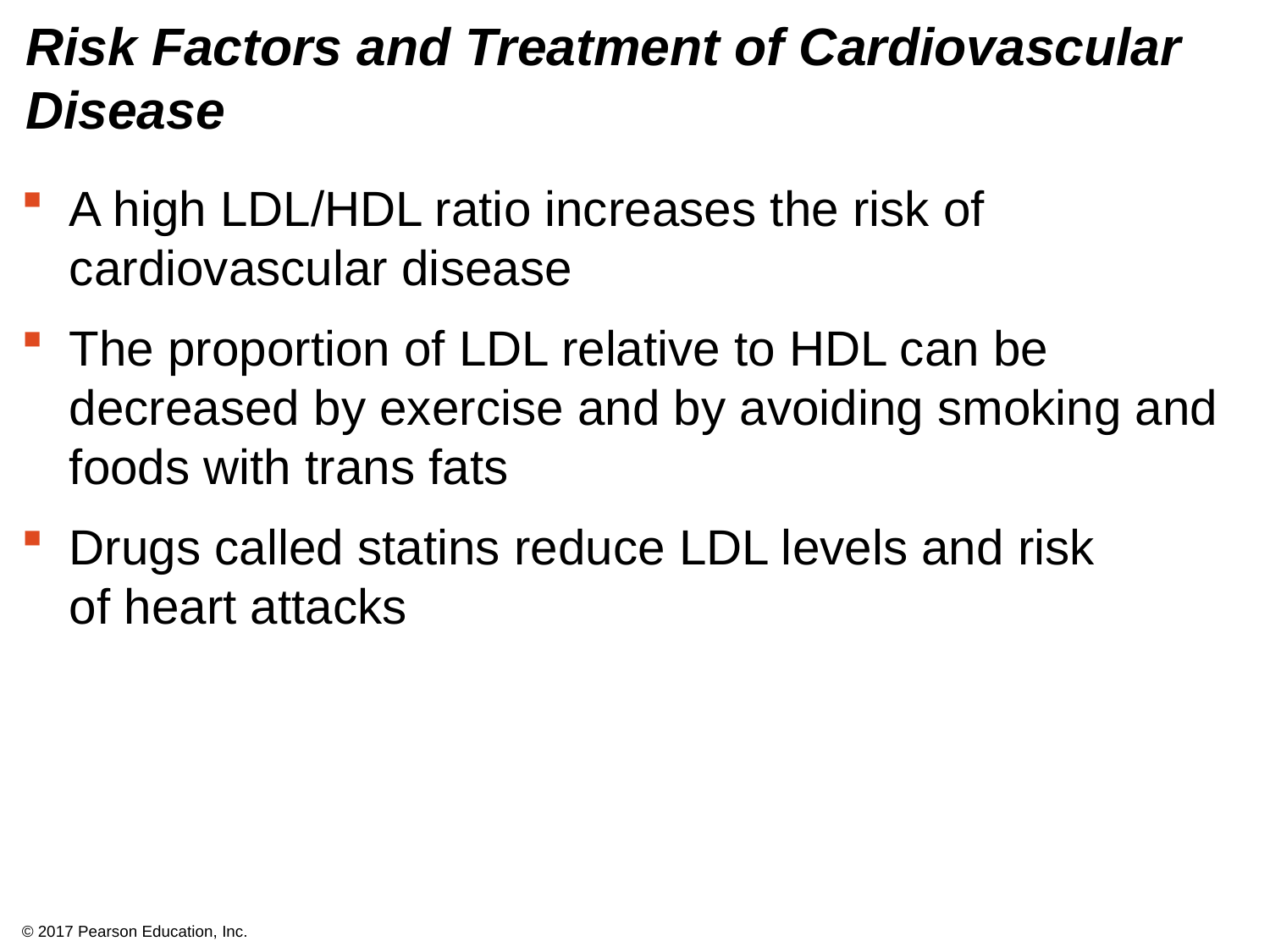

# Risk Factors and Treatment of Cardiovascular Disease
A high LDL/HDL ratio increases the risk of cardiovascular disease
The proportion of LDL relative to HDL can be decreased by exercise and by avoiding smoking and foods with trans fats
Drugs called statins reduce LDL levels and risk
of heart attacks
© 2017 Pearson Education, Inc.